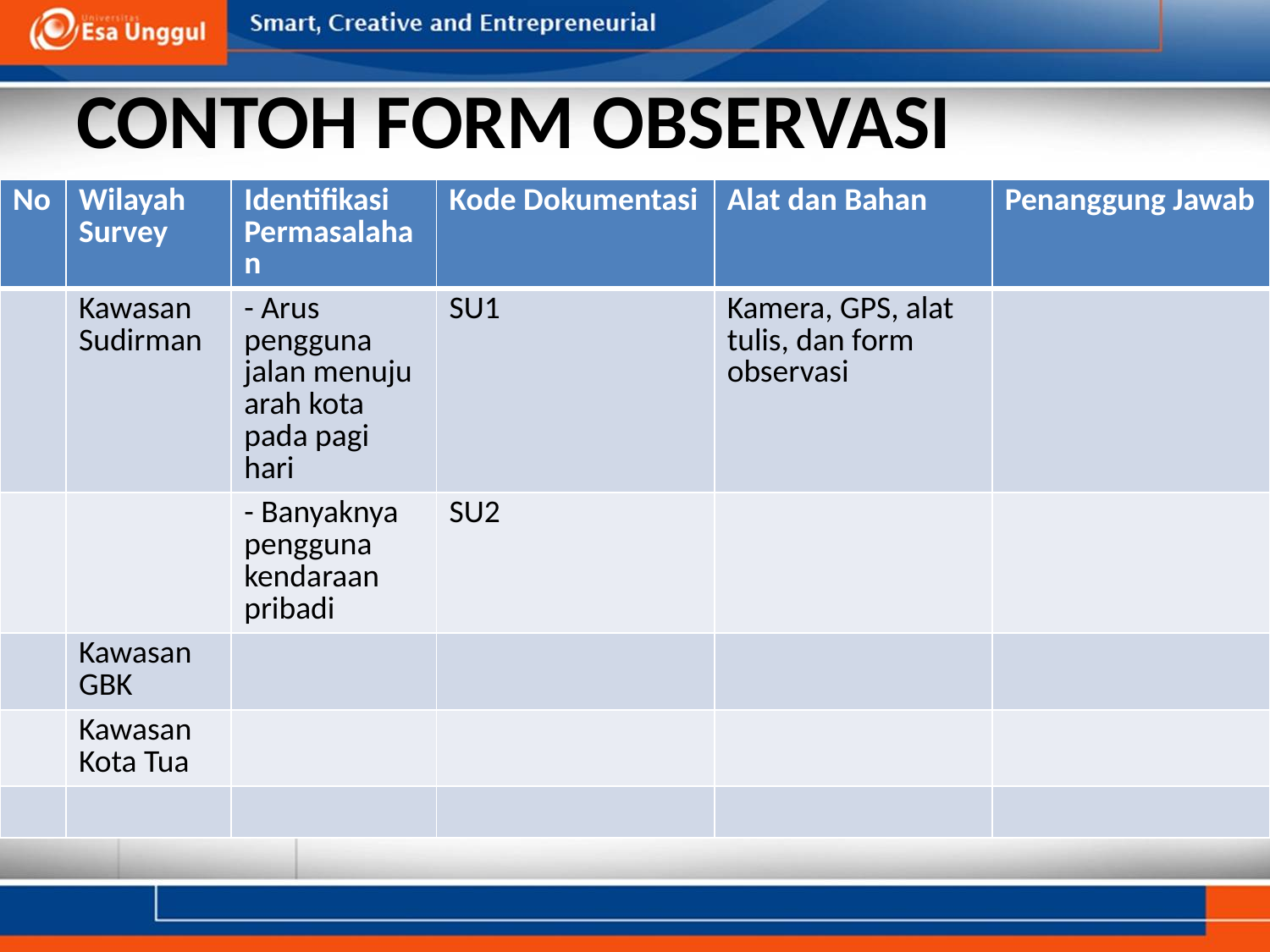

# CONTOH FORM OBSERVASI
| No | Wilayah Survey | Identifikasi Permasalahan | Kode Dokumentasi | Alat dan Bahan | Penanggung Jawab |
| --- | --- | --- | --- | --- | --- |
|  | Kawasan Sudirman | - Arus pengguna jalan menuju arah kota pada pagi hari | SU1 | Kamera, GPS, alat tulis, dan form observasi |  |
|  |  | - Banyaknya pengguna kendaraan pribadi | SU2 |  |  |
|  | Kawasan GBK |  |  |  |  |
|  | Kawasan Kota Tua |  |  |  |  |
|  |  |  |  |  |  |